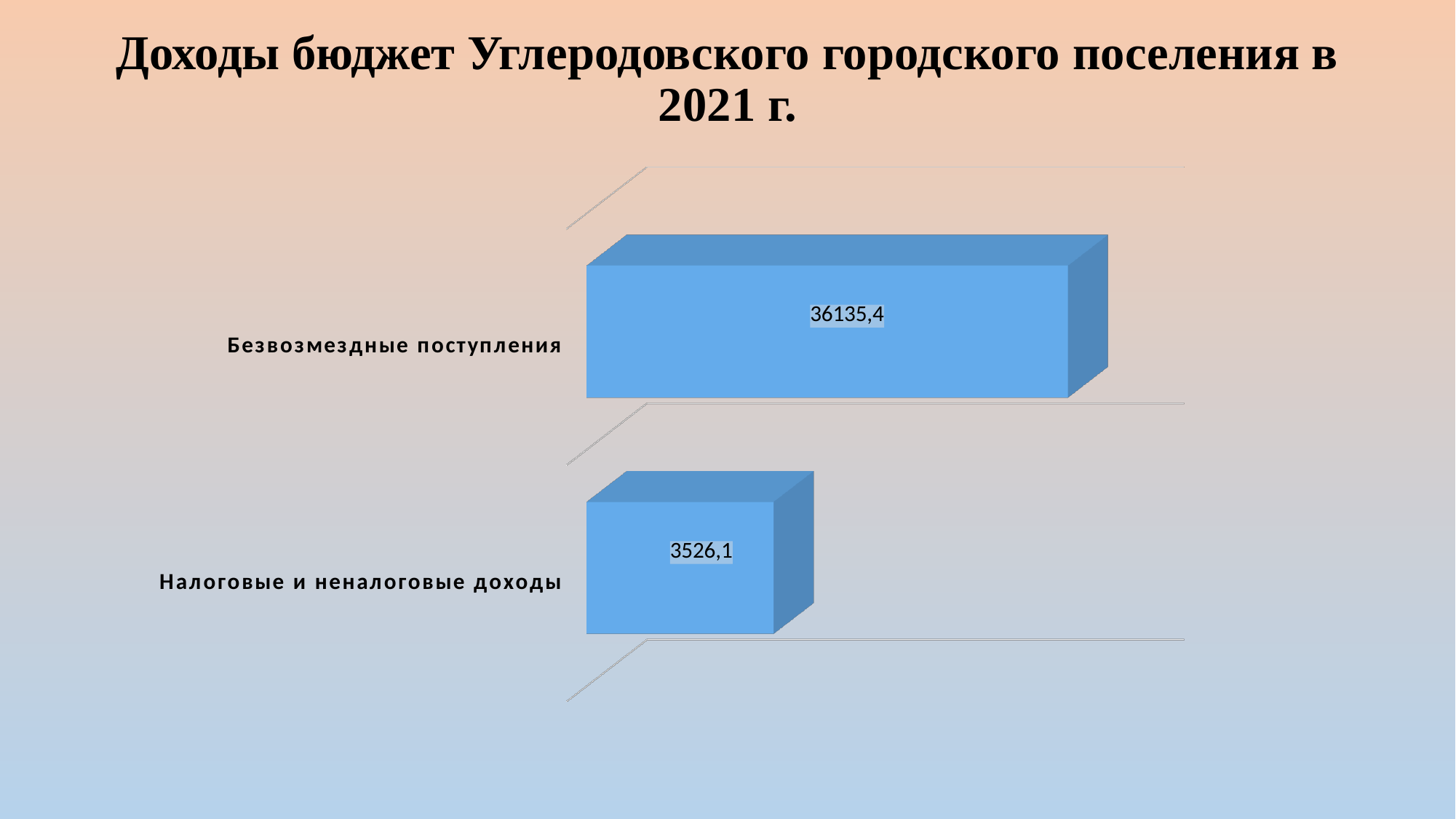

# Доходы бюджет Углеродовского городского поселения в 2021 г.

[unsupported chart]